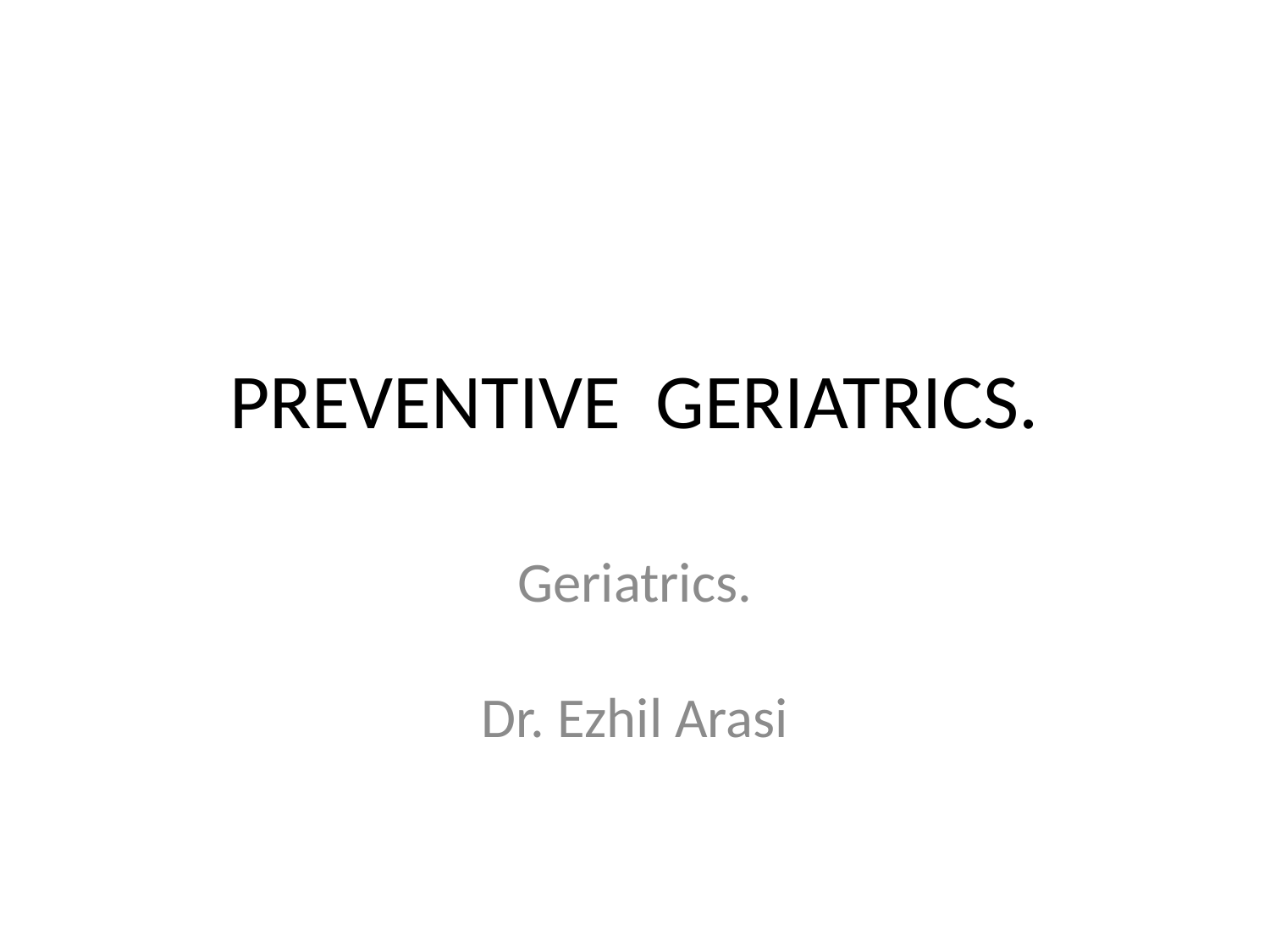

# PREVENTIVE  GERIATRICS.
Geriatrics.

Dr. Ezhil Arasi